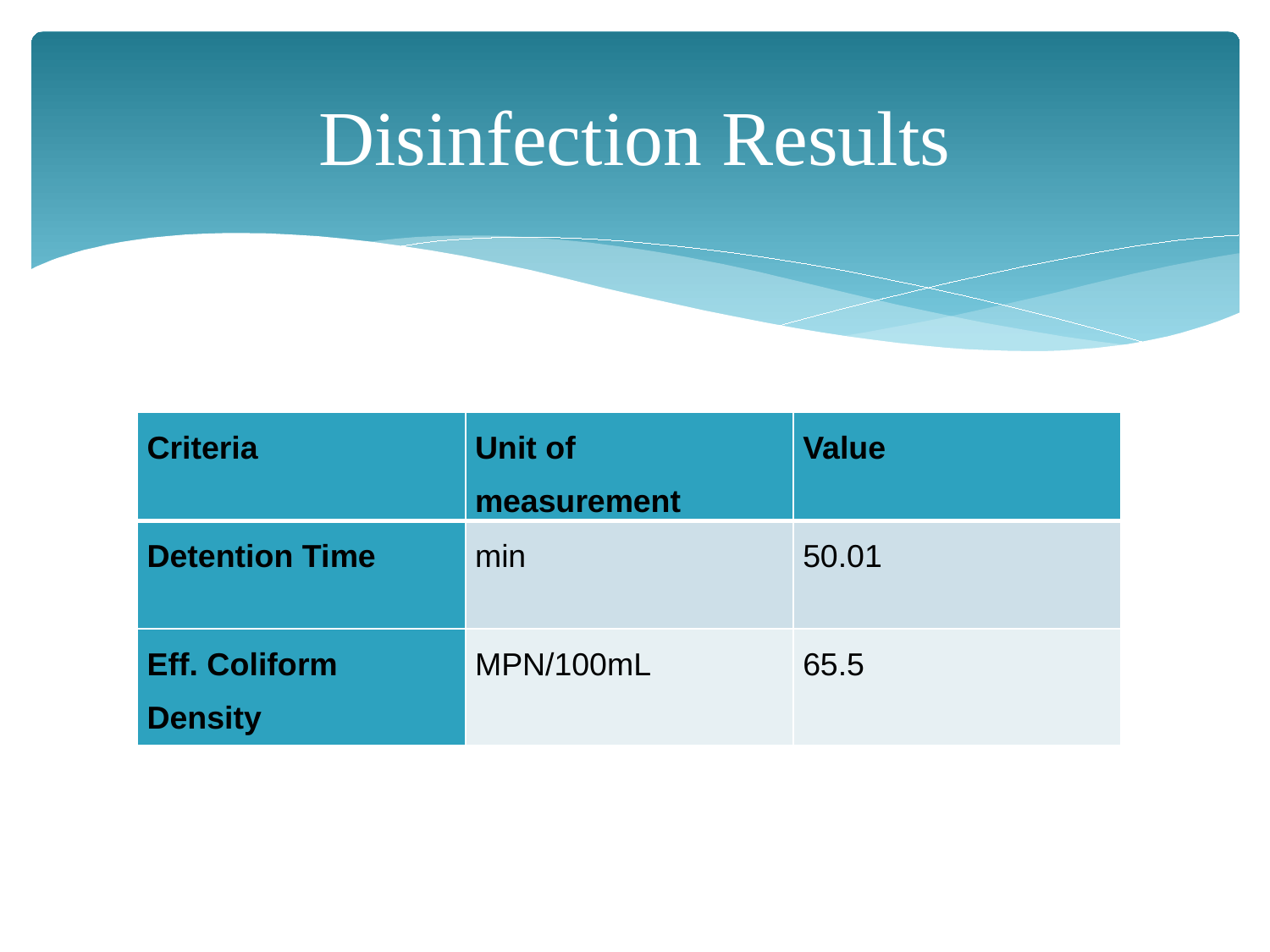

# Disinfection Results
| Criteria | Unit of measurement | Value |
| --- | --- | --- |
| Detention Time | min | 50.01 |
| Eff. Coliform Density | MPN/100mL | 65.5 |